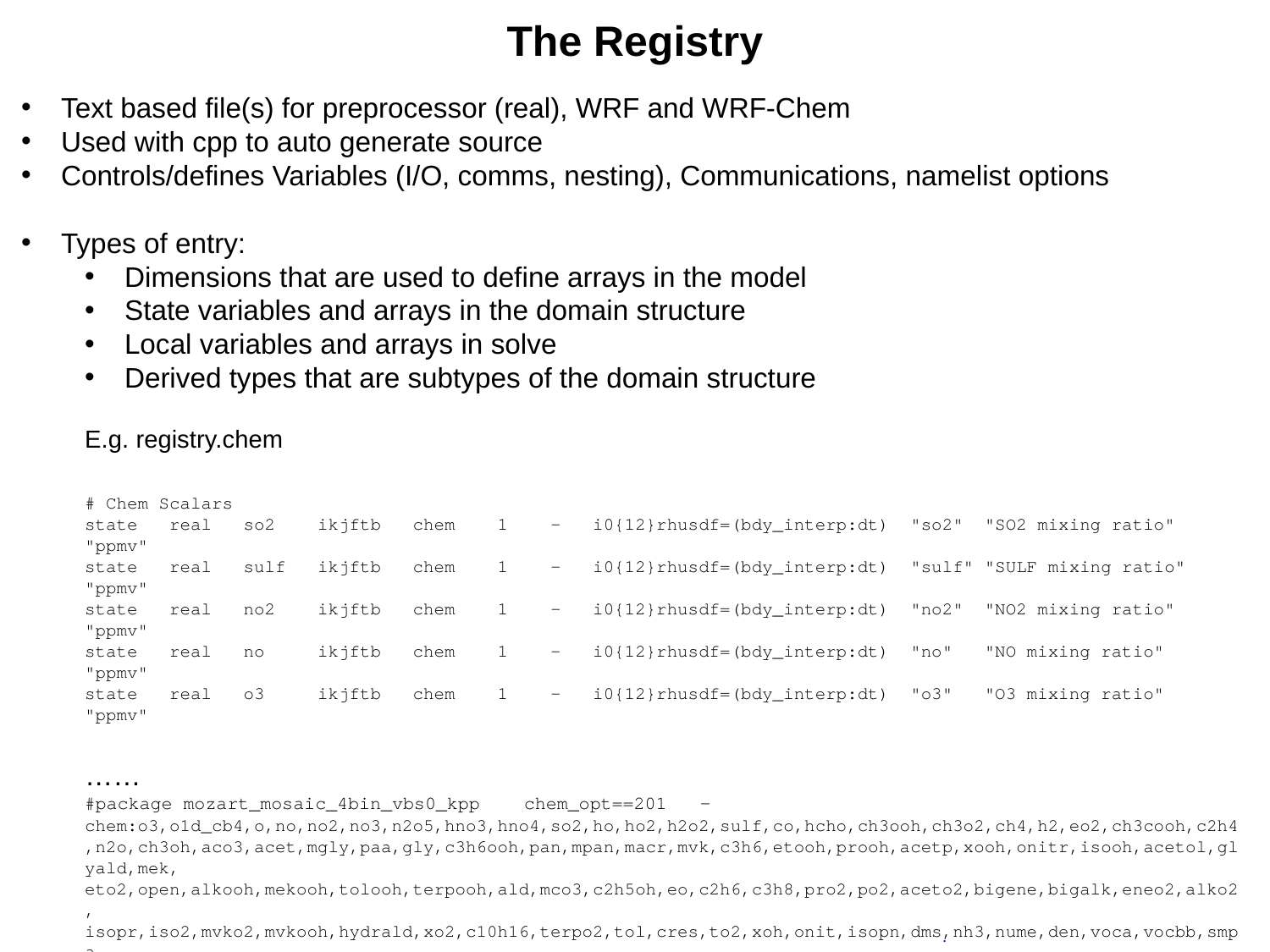

The Registry
Text based file(s) for preprocessor (real), WRF and WRF-Chem
Used with cpp to auto generate source
Controls/defines Variables (I/O, comms, nesting), Communications, namelist options

Types of entry:
Dimensions that are used to define arrays in the model
State variables and arrays in the domain structure
Local variables and arrays in solve
Derived types that are subtypes of the domain structure

E.g. registry.chem

# Chem Scalars
state   real   so2    ikjftb   chem    1    -   i0{12}rhusdf=(bdy_interp:dt)  "so2"  "SO2 mixing ratio"    "ppmv"
state   real   sulf   ikjftb   chem    1    -   i0{12}rhusdf=(bdy_interp:dt)  "sulf" "SULF mixing ratio"   "ppmv"
state   real   no2    ikjftb   chem    1    -   i0{12}rhusdf=(bdy_interp:dt)  "no2"  "NO2 mixing ratio"    "ppmv"
state   real   no     ikjftb   chem    1    -   i0{12}rhusdf=(bdy_interp:dt)  "no"   "NO mixing ratio"     "ppmv"
state   real   o3     ikjftb   chem    1    -   i0{12}rhusdf=(bdy_interp:dt)  "o3"   "O3 mixing ratio"     "ppmv"

……
#package mozart_mosaic_4bin_vbs0_kpp    chem_opt==201   -       chem:o3,o1d_cb4,o,no,no2,no3,n2o5,hno3,hno4,so2,ho,ho2,h2o2,sulf,co,hcho,ch3ooh,ch3o2,ch4,h2,eo2,ch3cooh,c2h4,n2o,ch3oh,aco3,acet,mgly,paa,gly,c3h6ooh,pan,mpan,macr,mvk,c3h6,etooh,prooh,acetp,xooh,onitr,isooh,acetol,glyald,mek,
eto2,open,alkooh,mekooh,tolooh,terpooh,ald,mco3,c2h5oh,eo,c2h6,c3h8,pro2,po2,aceto2,bigene,bigalk,eneo2,alko2,
isopr,iso2,mvko2,mvkooh,hydrald,xo2,c10h16,terpo2,tol,cres,to2,xoh,onit,isopn,dms,nh3,nume,den,voca,vocbb,smpa,
smpbb,biog1_c,biog1_o,meko2,so4_a01,no3_a01,cl_a01,nh4_a01,na_a01,oin_a01,oc_a01,bc_a01,hysw_a01,water_a01,
smpa_a01,smpbb_a01,biog1_c_a01,biog1_o_a01,num_a01,so4_a02,no3_a02,cl_a02,nh4_a02,na_a02,oin_a02,oc_a02,bc_a02,
hysw_a02,water_a02,smpa_a02,smpbb_a02,biog1_c_a02,biog1_o_a02,num_a02,so4_a03,no3_a03,cl_a03,nh4_a03,na_a03,
oin_a03,oc_a03,bc_a03,hysw_a03,water_a03,smpa_a03,smpbb_a03,biog1_c_a03,biog1_o_a03,num_a03,so4_a04,
no3_a04,cl_a04,nh4_a04,na_a04,oin_a04,oc_a04,bc_a04,hysw_a04,water_a04,smpa_a04,smpbb_a04,biog1_c_a04,biog1_o_a04,num_a04,ca_a01,ca_a02,ca_a03,ca_a04,co3_a01,co3_a02,co3_a03,co3_a04